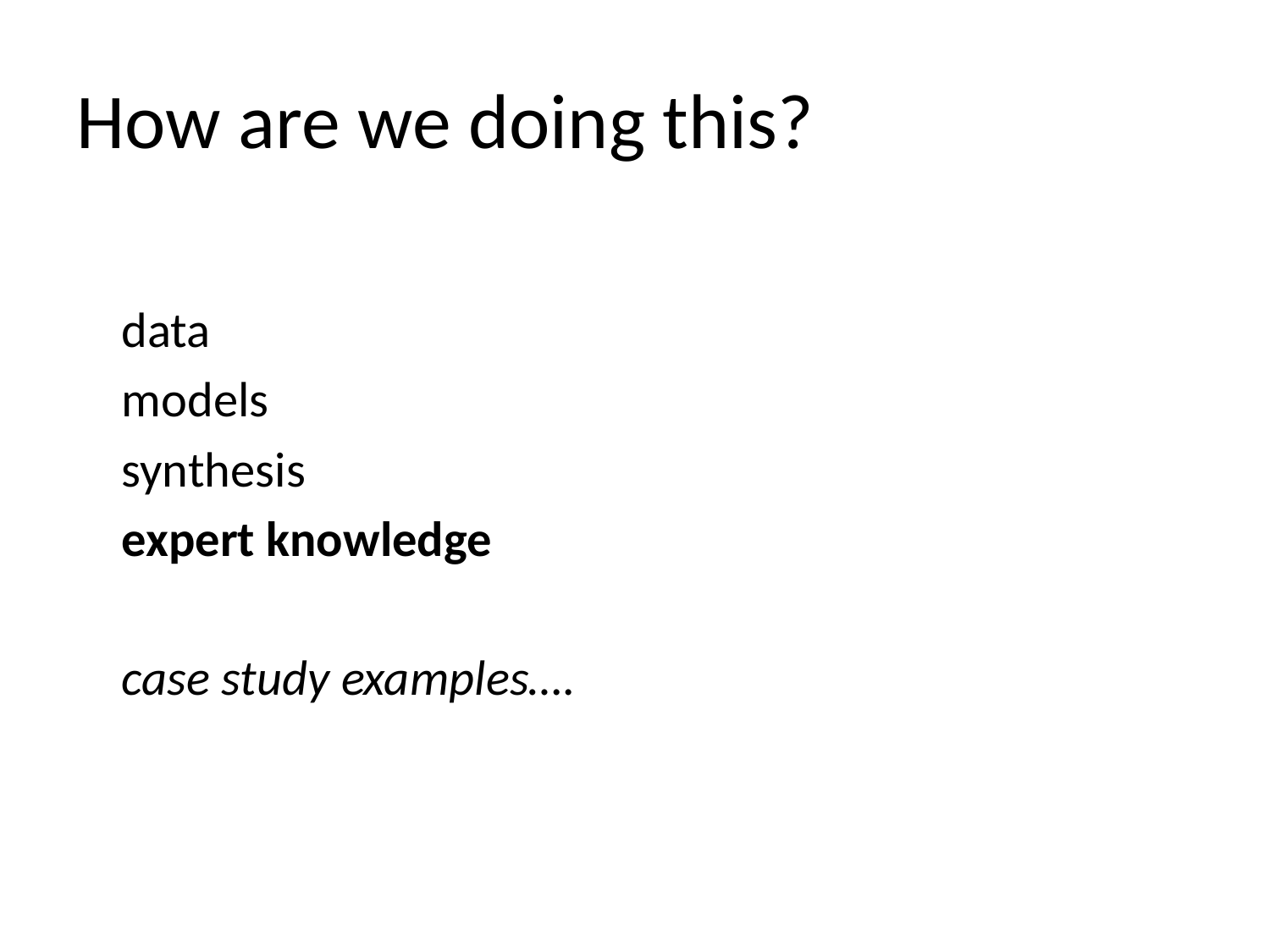

# How are we doing this?

	data
	models
	synthesis
	expert knowledge

	case study examples….